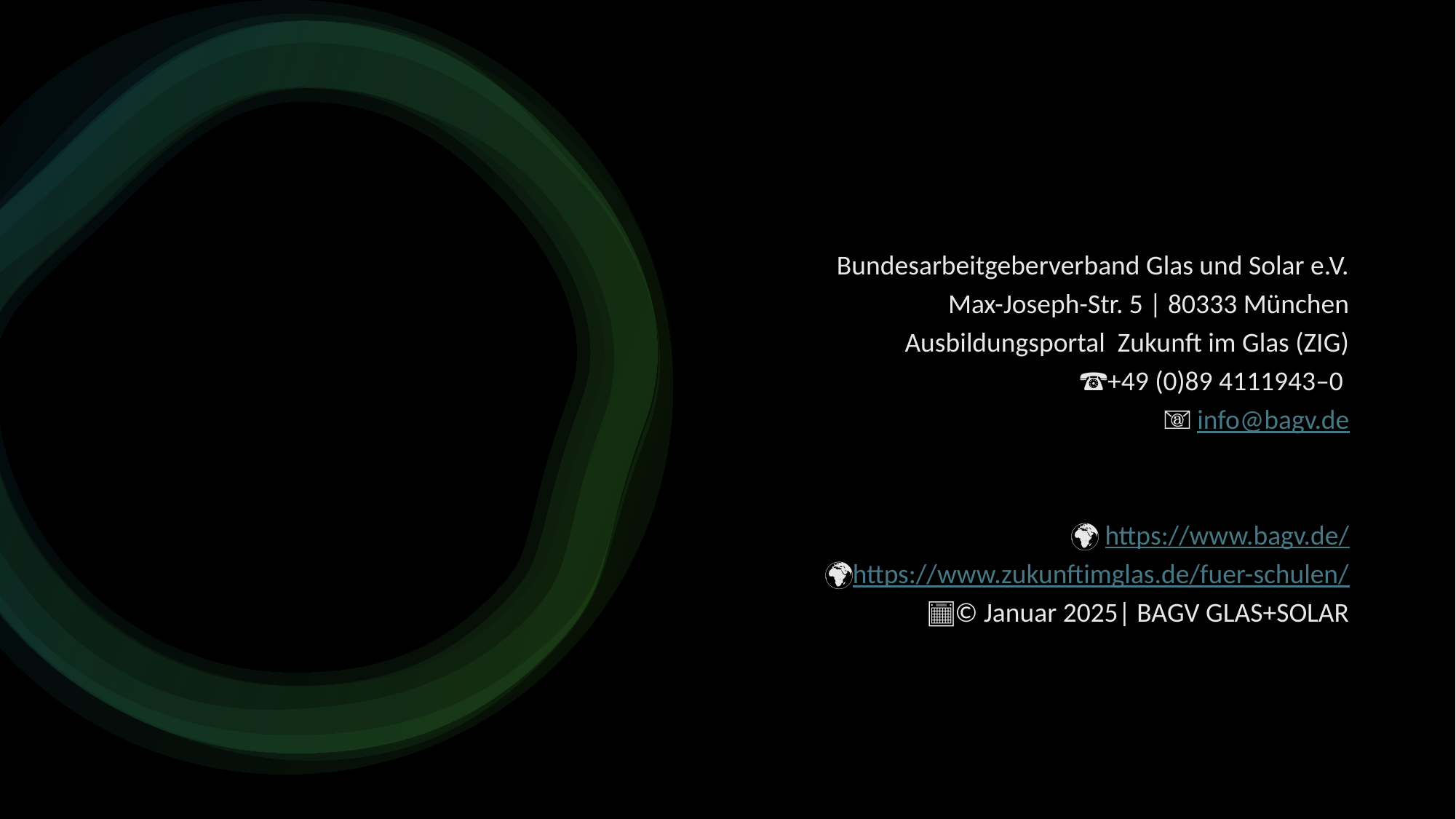

Bundesarbeitgeberverband Glas und Solar e.V.
Max-Joseph-Str. 5 | 80333 München
Ausbildungsportal  Zukunft im Glas (ZIG)
☎️+49 (0)89 4111943–0
📧 info@bagv.de

🌍 https://www.bagv.de/
🌍https://www.zukunftimglas.de/fuer-schulen/
📅© Januar 2025| BAGV GLAS+SOLAR
Berufsorientierungspaket Glasindustrie
53